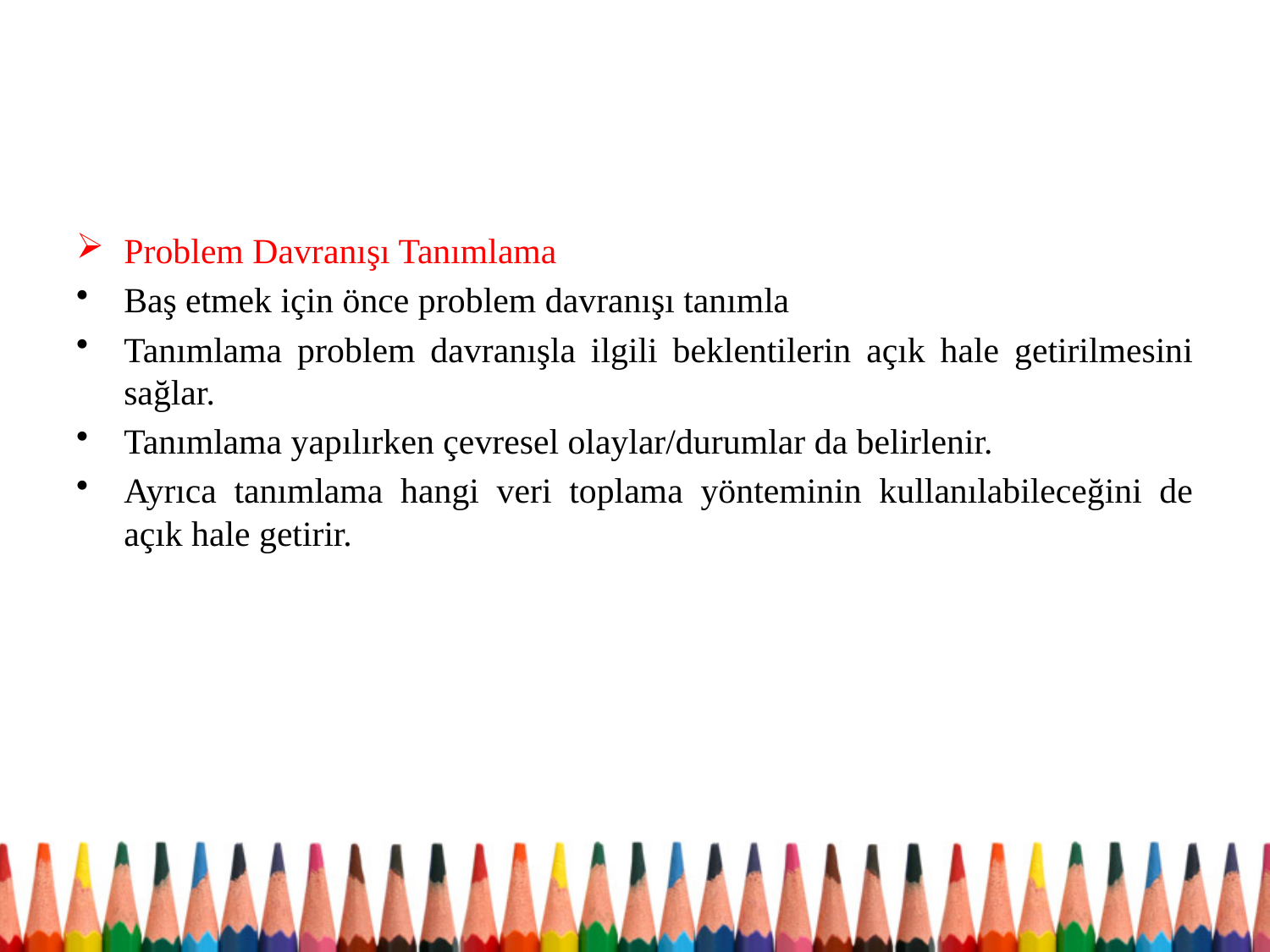

Problem Davranışı Tanımlama
Baş etmek için önce problem davranışı tanımla
Tanımlama problem davranışla ilgili beklentilerin açık hale getirilmesini sağlar.
Tanımlama yapılırken çevresel olaylar/durumlar da belirlenir.
Ayrıca tanımlama hangi veri toplama yönteminin kullanılabileceğini de açık hale getirir.